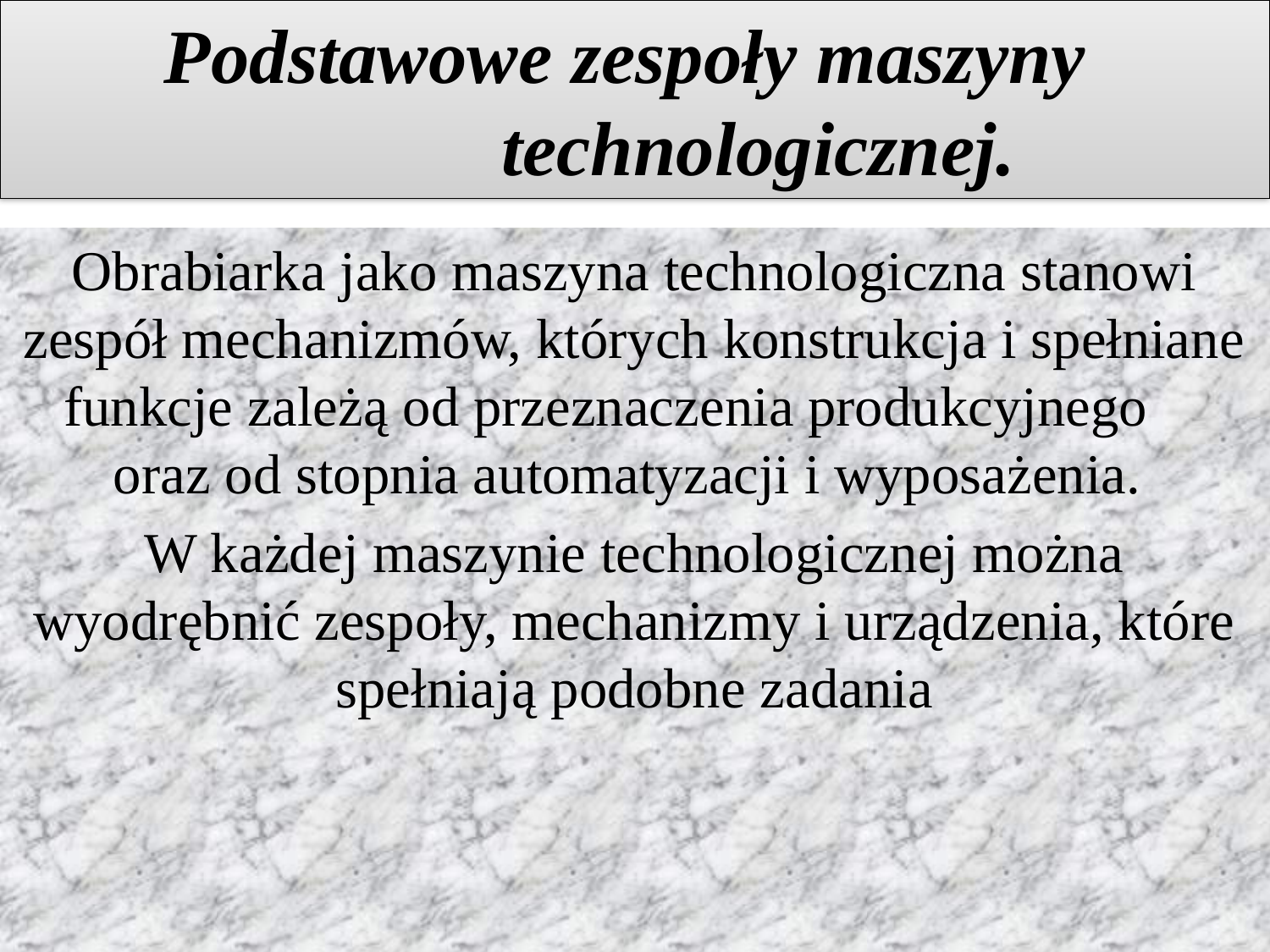

# Podstawowe zespoły maszyny technologicznej.
Obrabiarka jako maszyna technologiczna stanowi zespół mechanizmów, których konstrukcja i spełniane funkcje zależą od przeznaczenia produkcyjnego     oraz od stopnia automatyzacji i wyposażenia.
W każdej maszynie technologicznej można wyodrębnić zespoły, mechanizmy i urządzenia, które spełniają podobne zadania